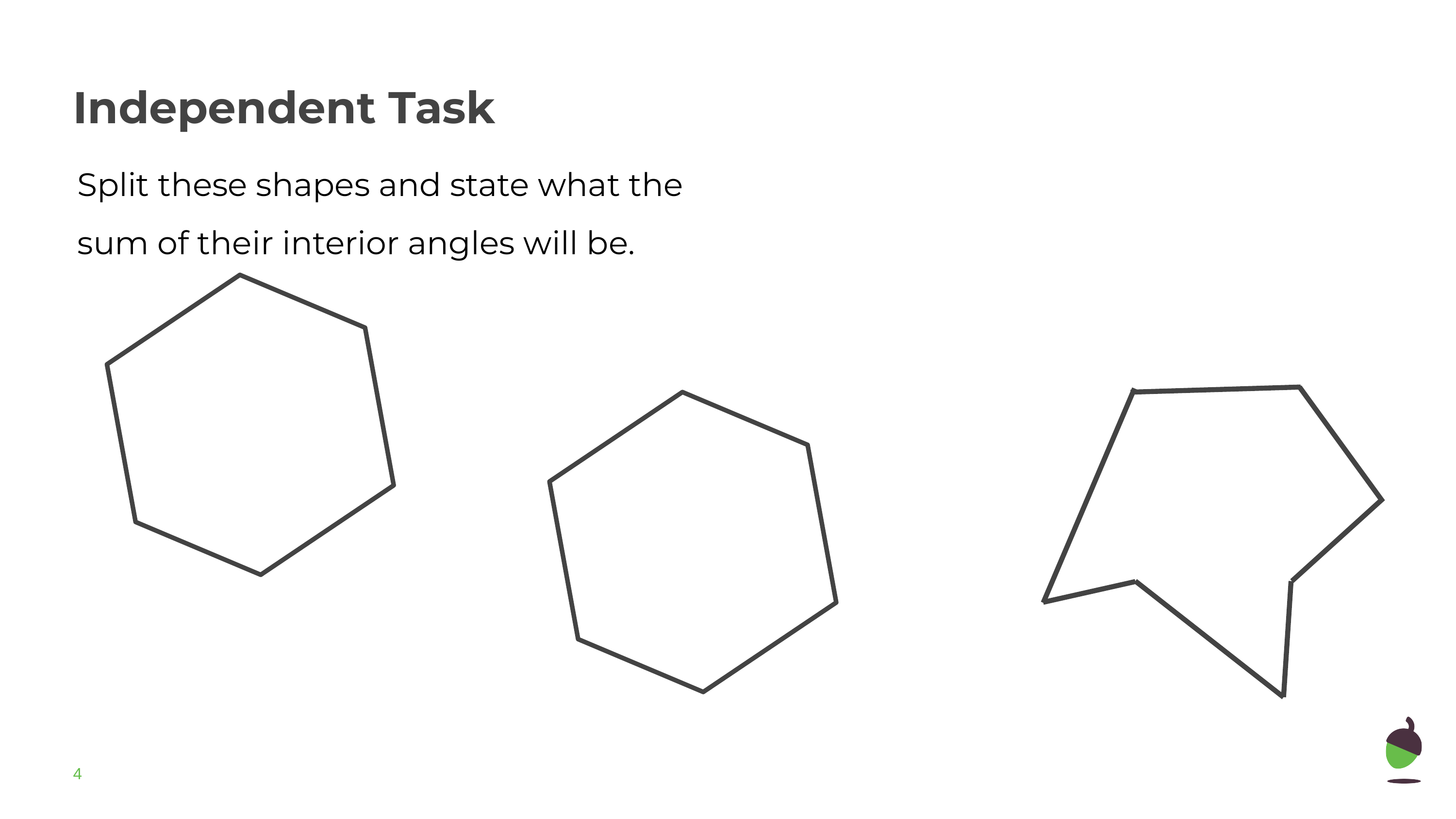

# Independent Task
Split these shapes and state what the sum of their interior angles will be.

4